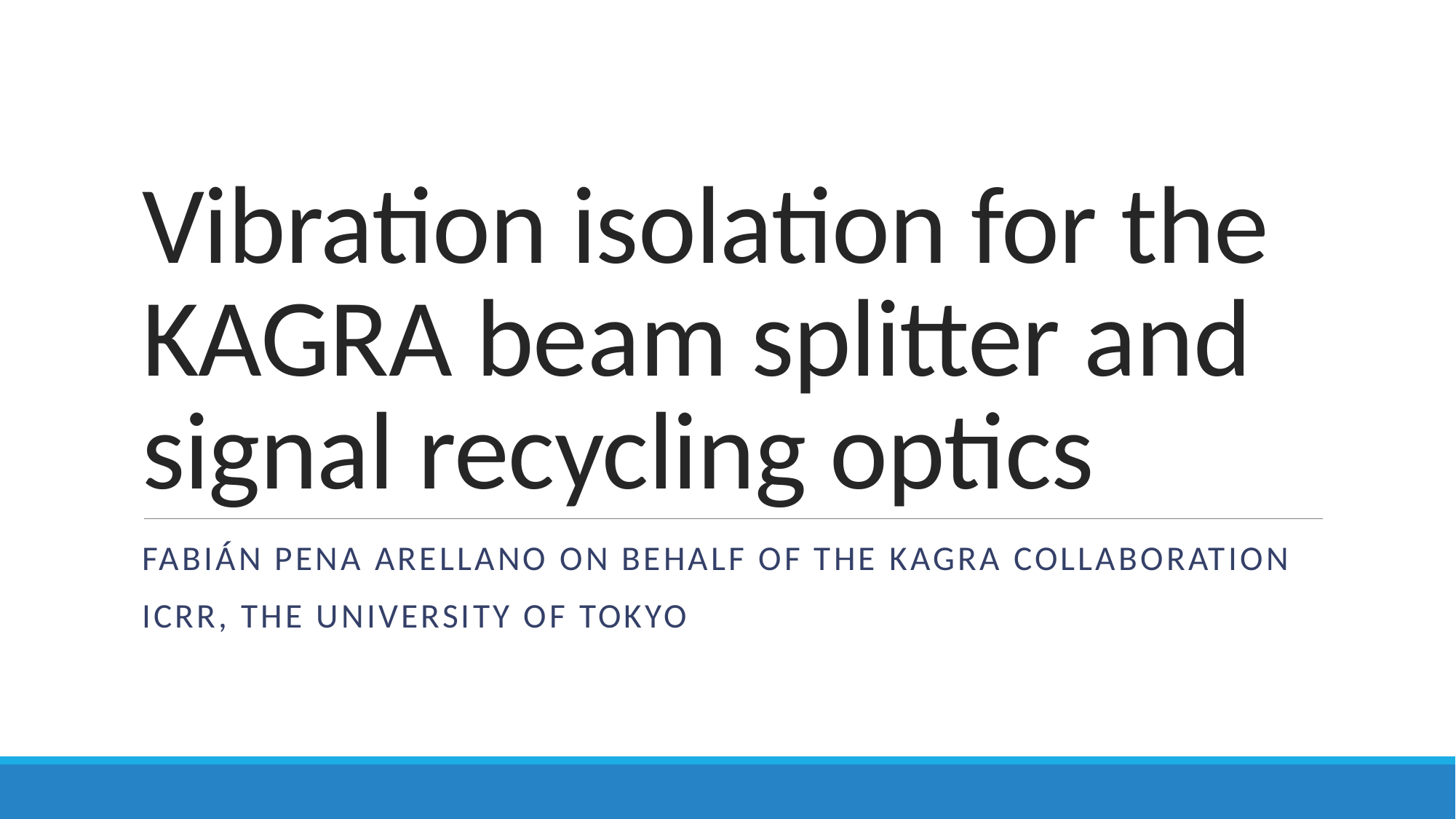

# Vibration isolation for the KAGRA beam splitter and signal recycling optics
FabiÁn Pena arellano on behalf of the kagra collaboration
ICRR, The university of tokyo